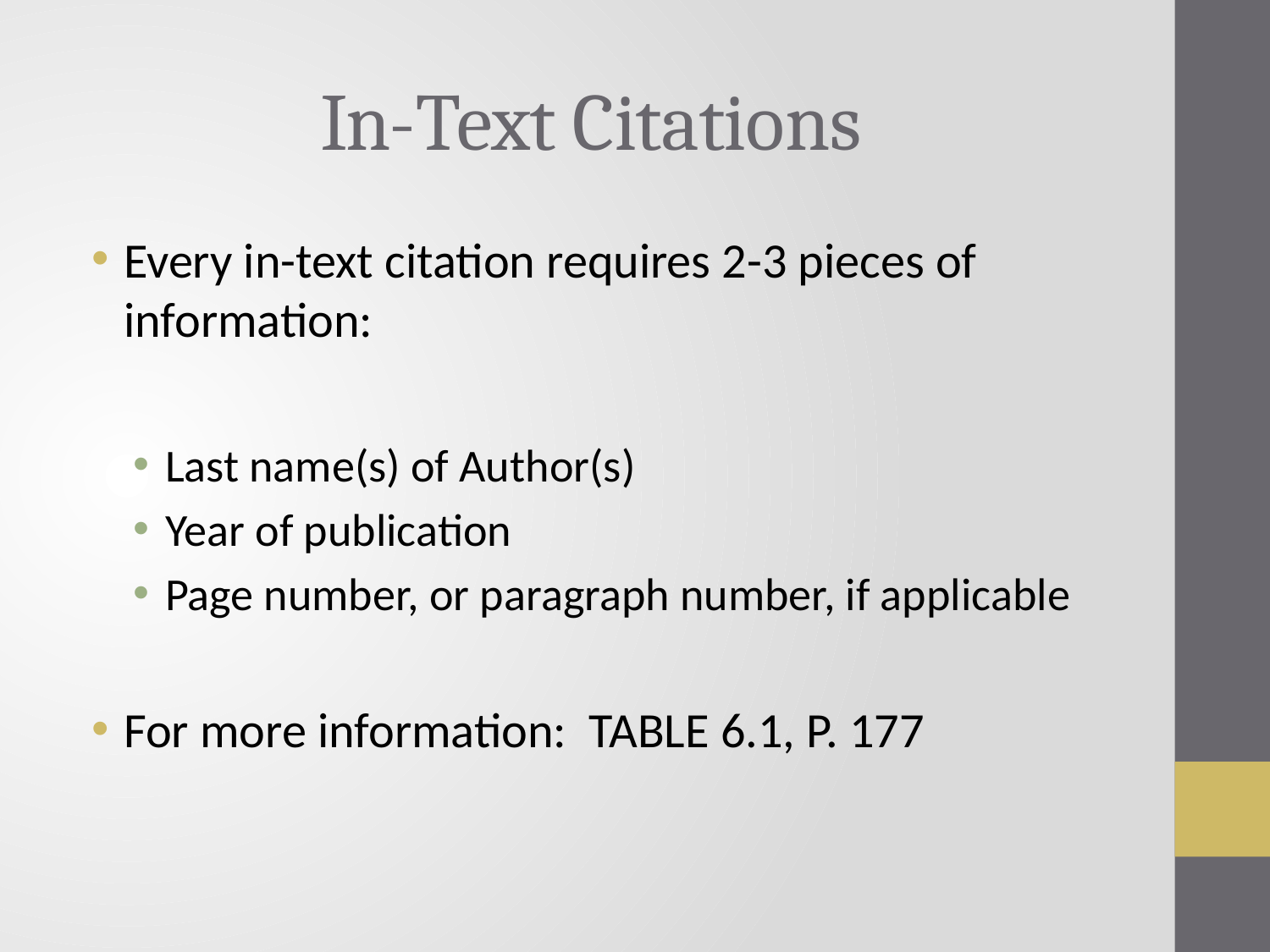

# In-Text Citations
Every in-text citation requires 2-3 pieces of information:

Last name(s) of Author(s)
Year of publication
Page number, or paragraph number, if applicable

For more information:  TABLE 6.1, P. 177